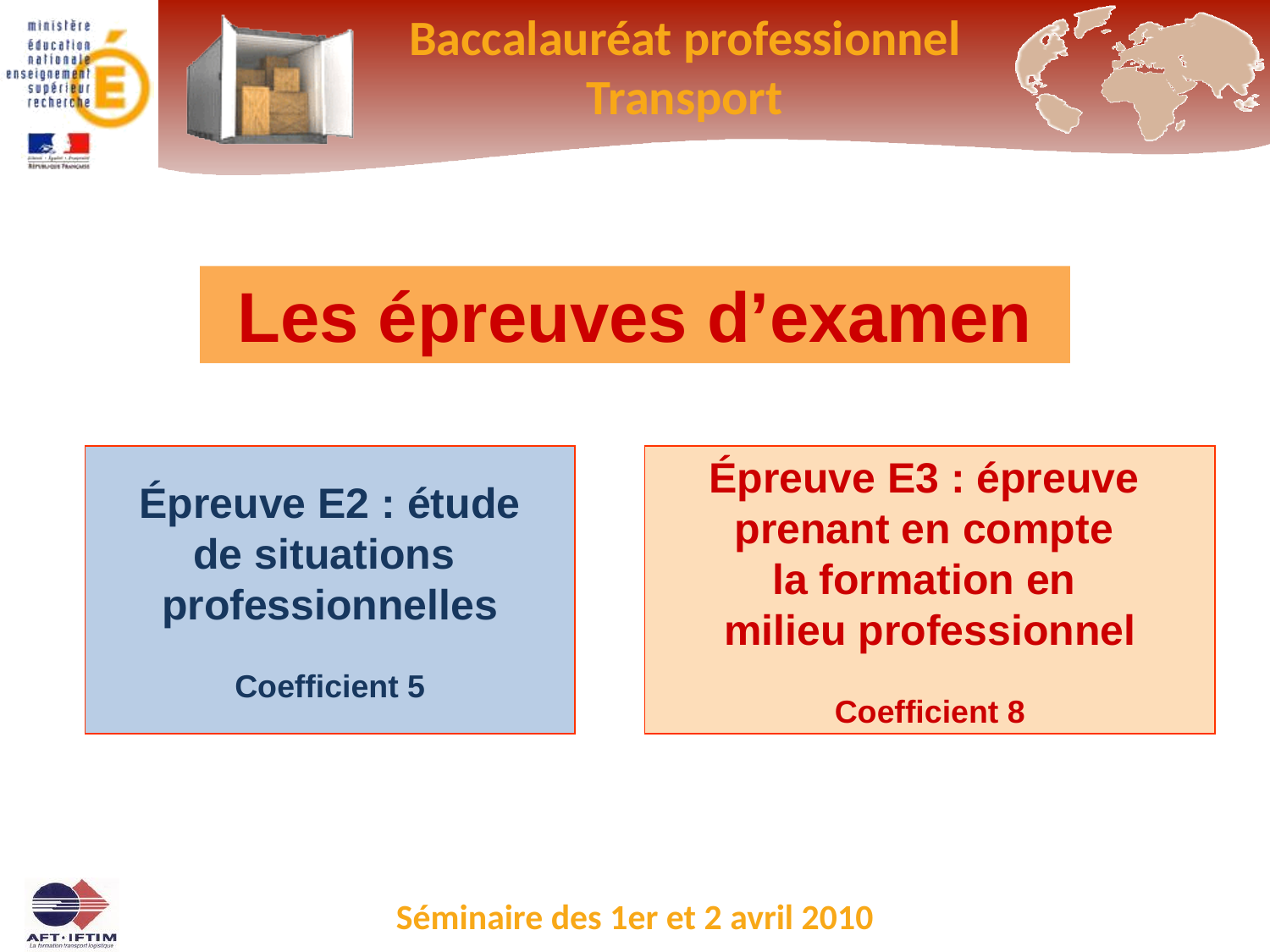

Les épreuves d’examen
Épreuve E2 : étude
de situations
professionnelles

Coefficient 5
Épreuve E3 : épreuve
prenant en compte
la formation en
milieu professionnel

Coefficient 8